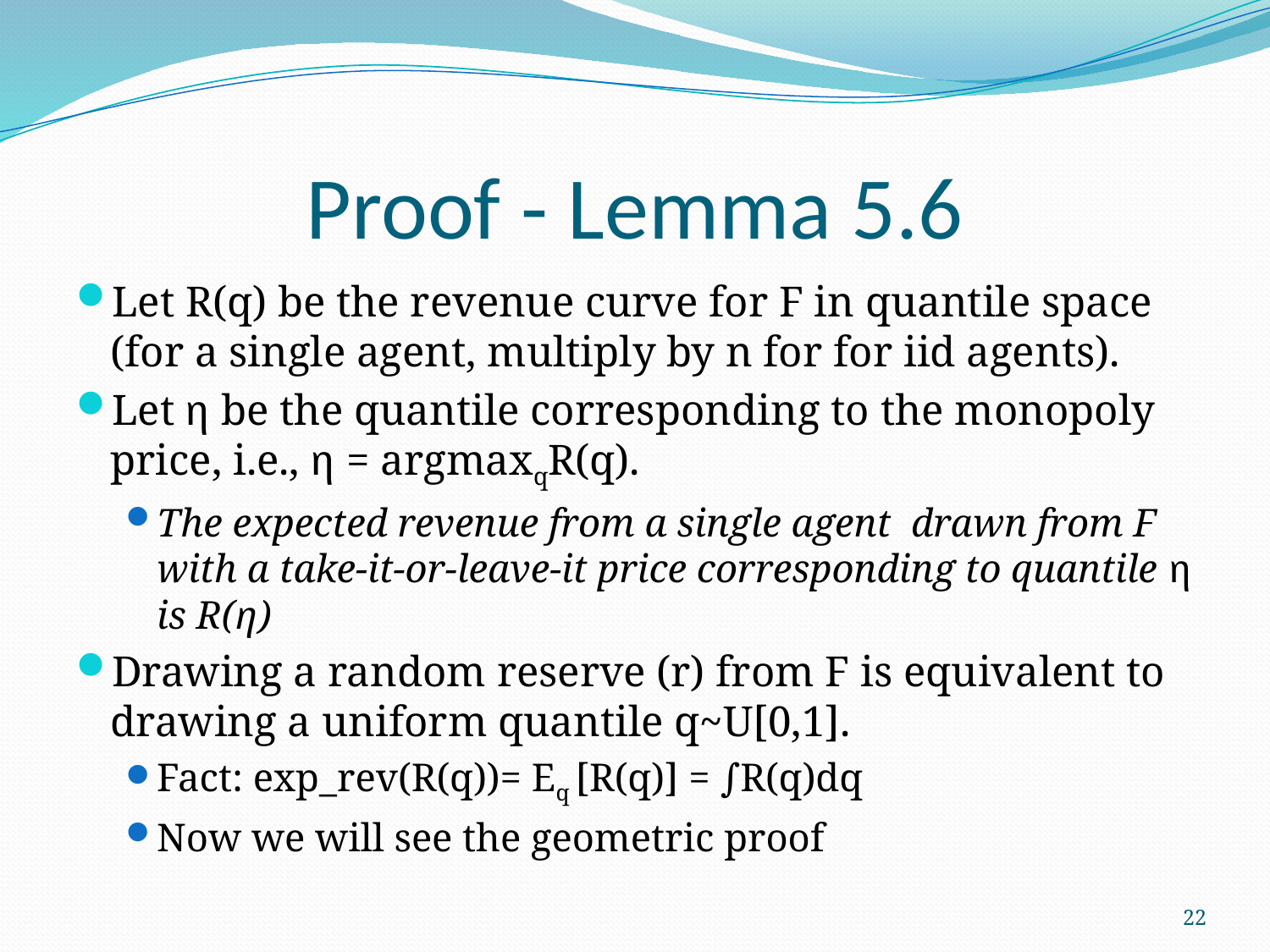

# Proof - Lemma 5.6
Let R(q) be the revenue curve for F in quantile space (for a single agent, multiply by n for for iid agents).
Let η be the quantile corresponding to the monopoly price, i.e., η = argmaxqR(q).
The expected revenue from a single agent  drawn from F with a take-it-or-leave-it price corresponding to quantile η is R(η)
Drawing a random reserve (r) from F is equivalent to drawing a uniform quantile q~U[0,1].
Fact: exp_rev(R(q))= Eq [R(q)] = ∫R(q)dq
Now we will see the geometric proof

22